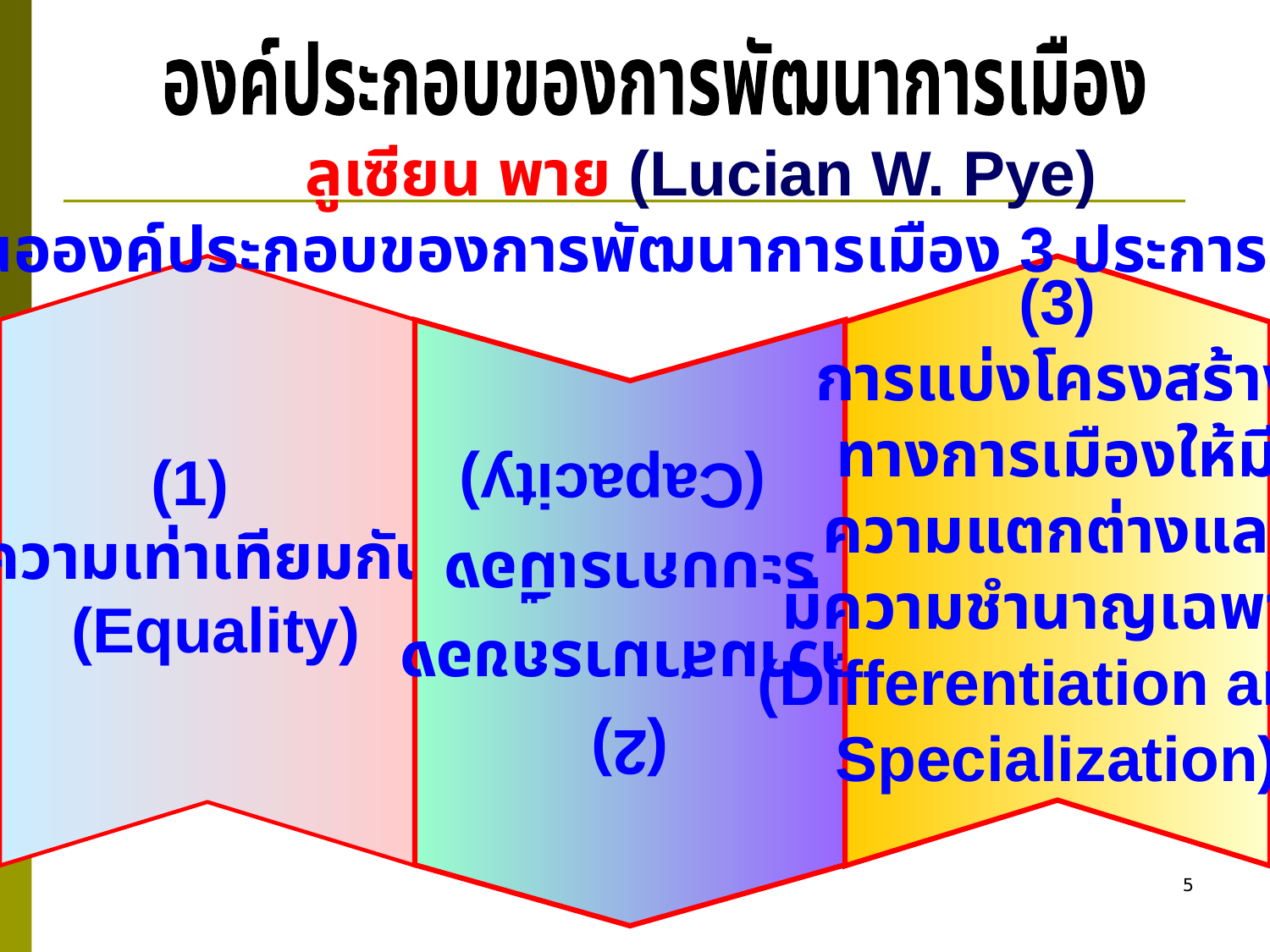

องค์ประกอบของการพัฒนาการเมือง
	 ลูเซียน พาย (Lucian W. Pye)
เสนอองค์ประกอบของการพัฒนาการเมือง 3 ประการ คือ
(3)
การแบ่งโครงสร้าง
ทางการเมืองให้มี
ความแตกต่างและ
มีความชำนาญเฉพาะ
(Differentiation and
Specialization)

(1)
ความเท่าเทียมกัน
 (Equality)
(2)
ความสามารถของ
ระบบการเมือง
  (Capacity)
5